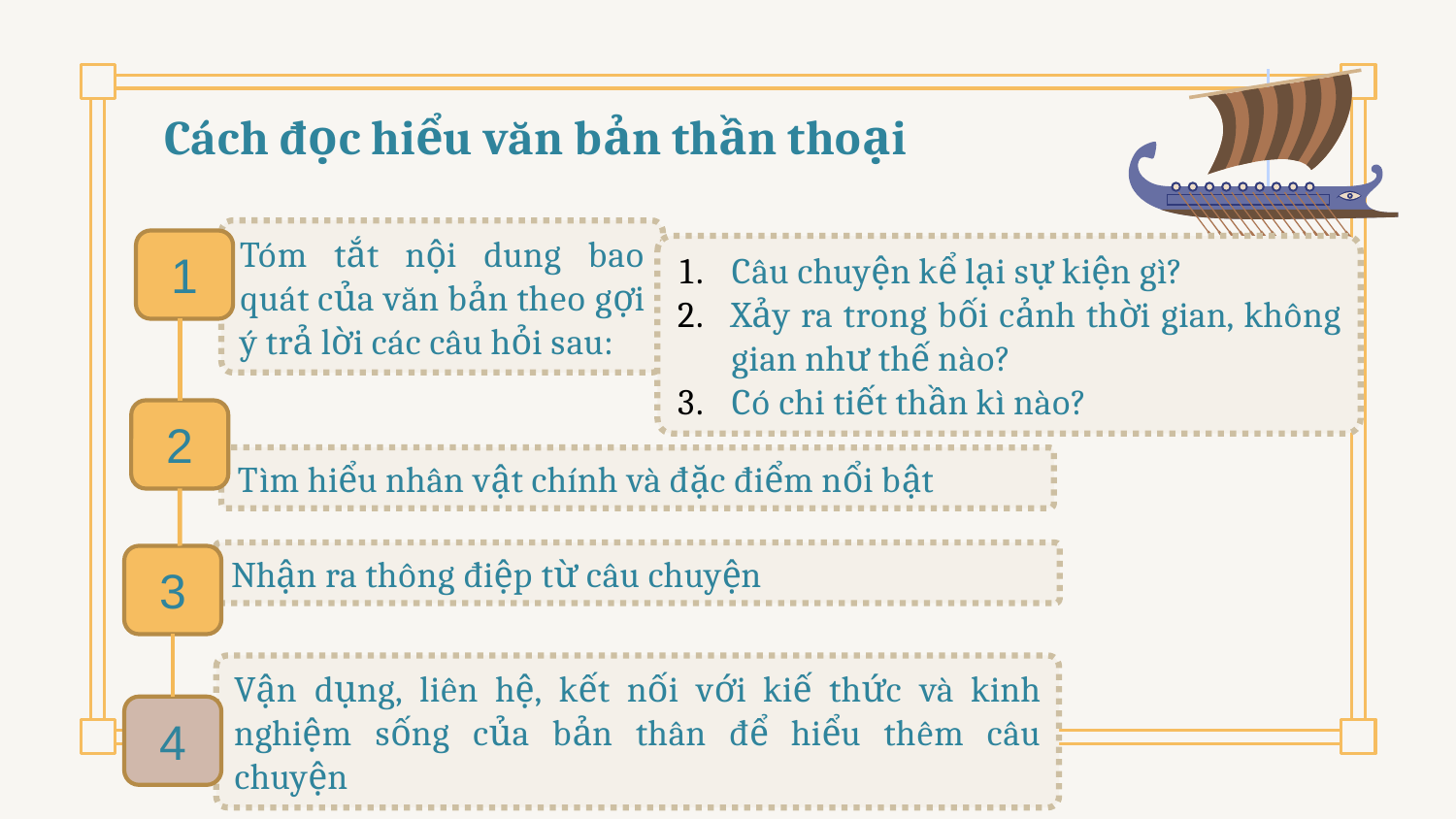

Cách đọc hiểu văn bản thần thoại
Tóm tắt nội dung bao quát của văn bản theo gợi ý trả lời các câu hỏi sau:
1
Câu chuyện kể lại sự kiện gì?
Xảy ra trong bối cảnh thời gian, không gian như thế nào?
Có chi tiết thần kì nào?
2
Tìm hiểu nhân vật chính và đặc điểm nổi bật
Nhận ra thông điệp từ câu chuyện
3
Vận dụng, liên hệ, kết nối với kiế thức và kinh nghiệm sống của bản thân để hiểu thêm câu chuyện
4